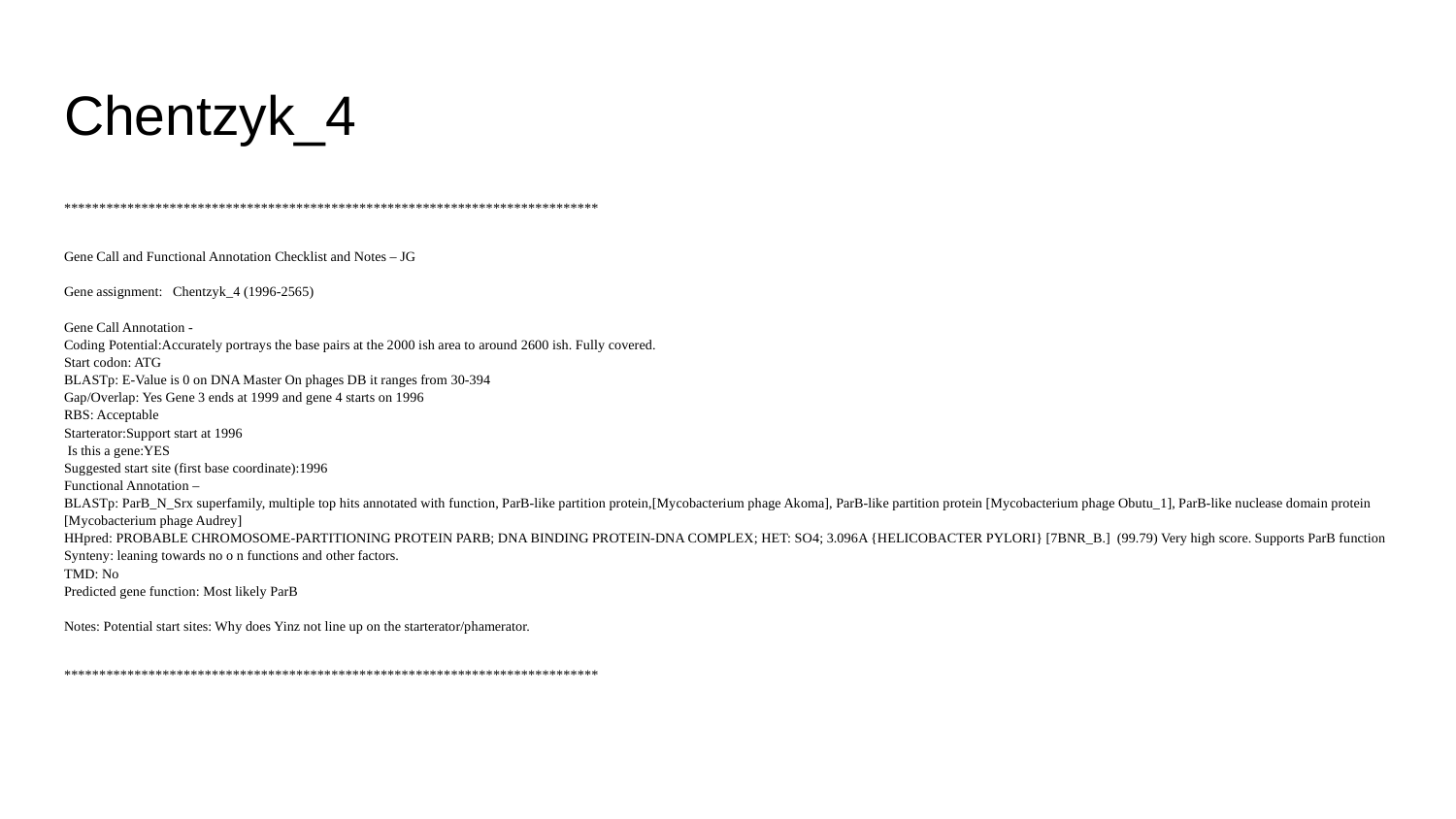

# Chentzyk_4
****************************************************************************

Gene Call and Functional Annotation Checklist and Notes – JG

Gene assignment:   Chentzyk_4 (1996-2565)

Gene Call Annotation -
Coding Potential:Accurately portrays the base pairs at the 2000 ish area to around 2600 ish. Fully covered.
Start codon: ATG
BLASTp: E-Value is 0 on DNA Master On phages DB it ranges from 30-394
Gap/Overlap: Yes Gene 3 ends at 1999 and gene 4 starts on 1996
RBS: Acceptable
Starterator:Support start at 1996
 Is this a gene:YES
Suggested start site (first base coordinate):1996
Functional Annotation –
BLASTp: ParB_N_Srx superfamily, multiple top hits annotated with function, ParB-like partition protein,[Mycobacterium phage Akoma], ParB-like partition protein [Mycobacterium phage Obutu_1], ParB-like nuclease domain protein [Mycobacterium phage Audrey]
HHpred: PROBABLE CHROMOSOME-PARTITIONING PROTEIN PARB; DNA BINDING PROTEIN-DNA COMPLEX; HET: SO4; 3.096A {HELICOBACTER PYLORI} [7BNR_B.]  (99.79) Very high score. Supports ParB function
Synteny: leaning towards no o n functions and other factors.
TMD: No
Predicted gene function: Most likely ParB

Notes: Potential start sites: Why does Yinz not line up on the starterator/phamerator.

****************************************************************************